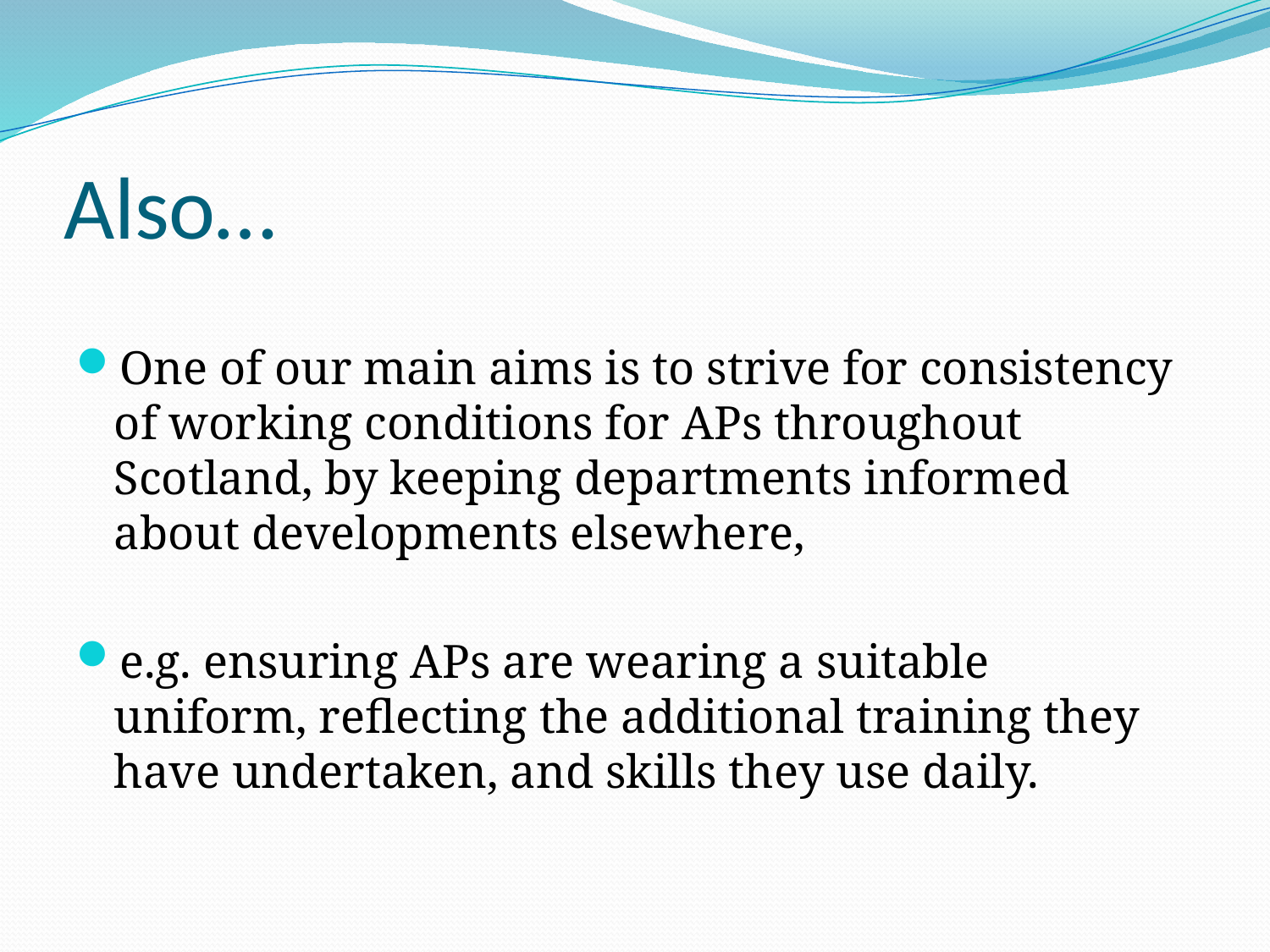

# Also…

One of our main aims is to strive for consistency of working conditions for APs throughout Scotland, by keeping departments informed about developments elsewhere,

e.g. ensuring APs are wearing a suitable uniform, reflecting the additional training they have undertaken, and skills they use daily.